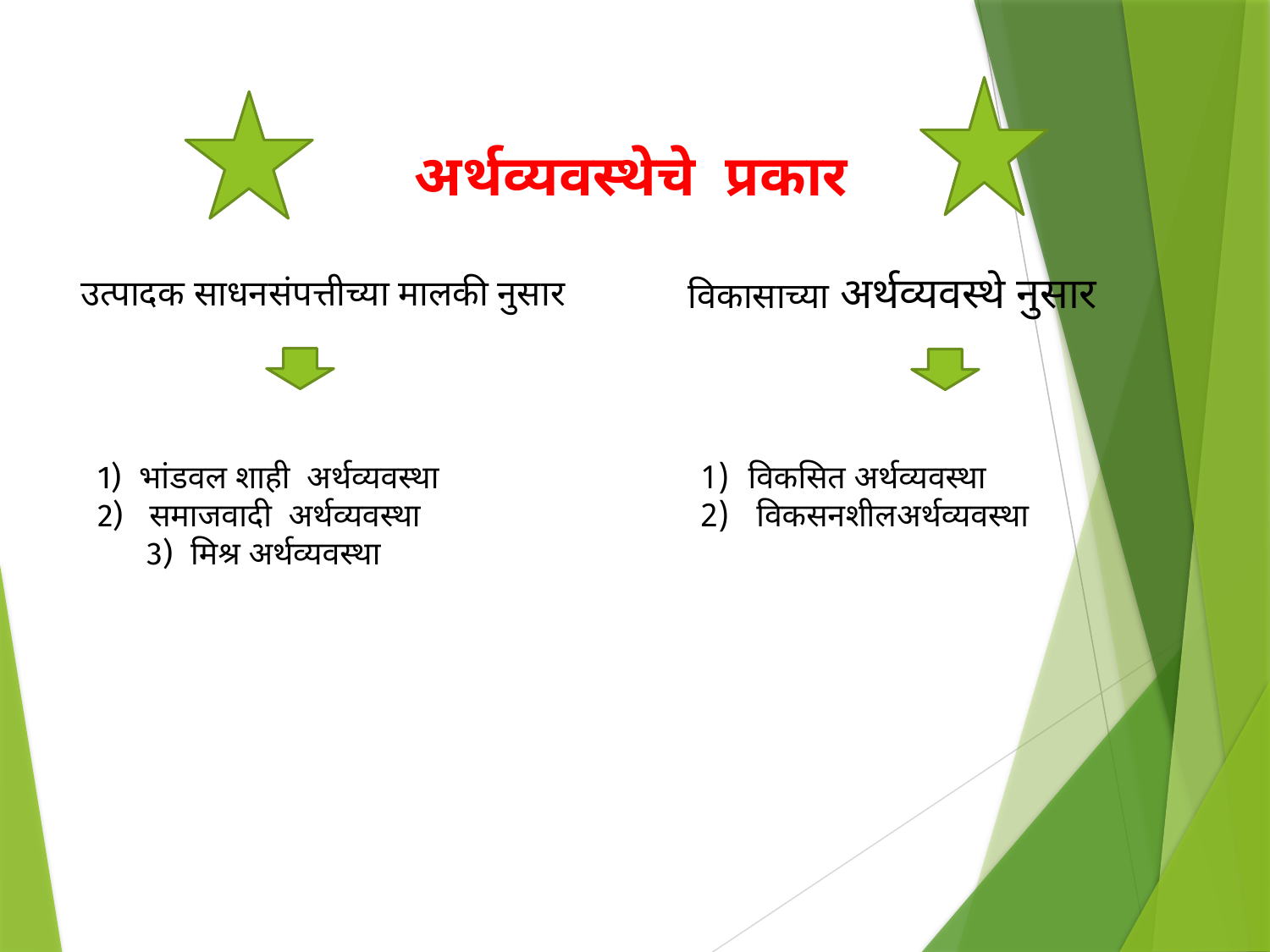

अर्थव्यवस्थेचे  प्रकार
विकासाच्या अर्थव्यवस्थे नुसार
उत्पादक साधनसंपत्तीच्या मालकी नुसार

 1)  भांडवल शाही  अर्थव्यवस्था       2)   समाजवादी  अर्थव्यवस्था               3)  मिश्र अर्थव्यवस्था
विकसित अर्थव्यवस्था
 विकसनशीलअर्थव्यवस्था